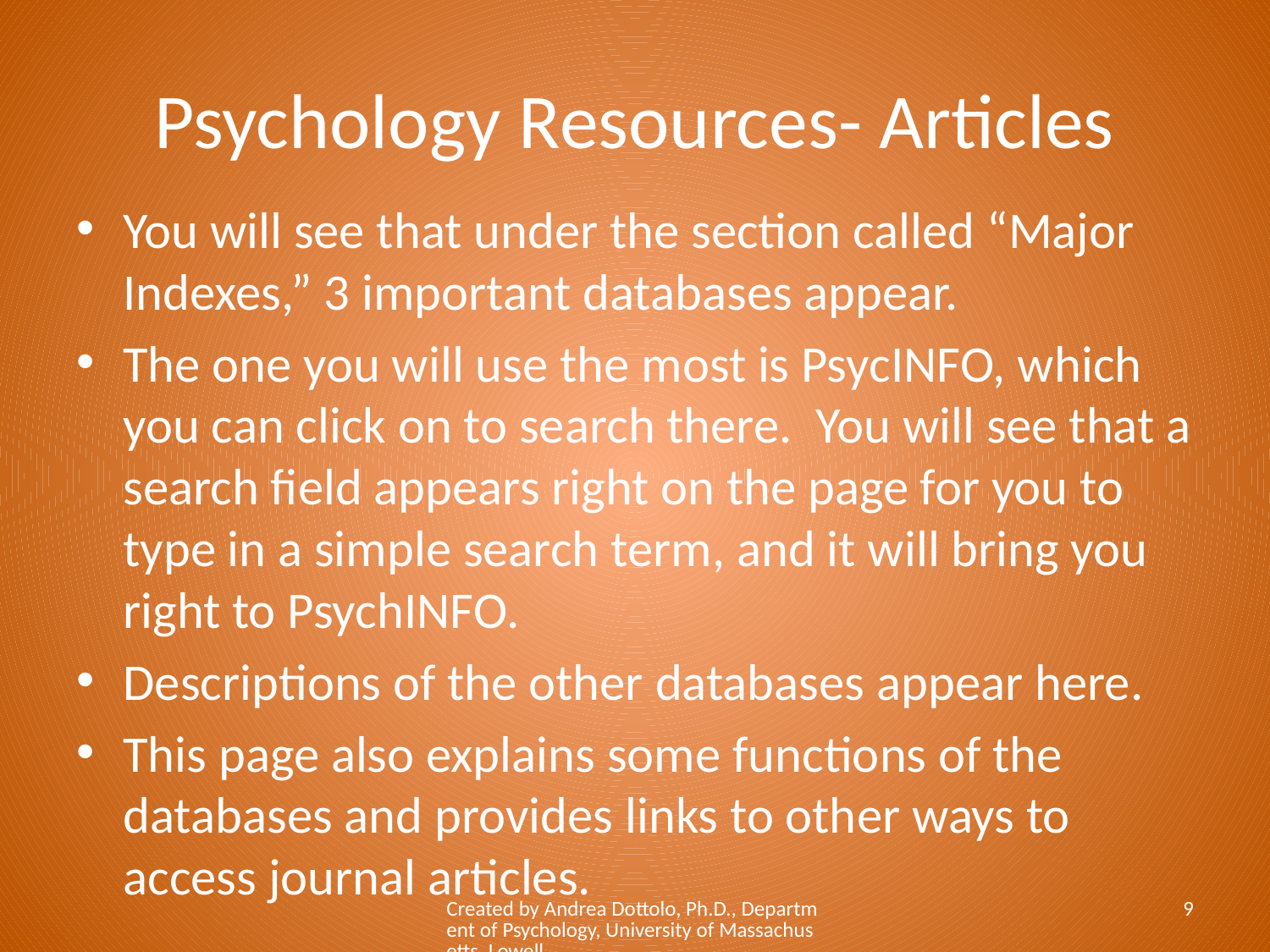

# Psychology Resources- Articles
You will see that under the section called “Major Indexes,” 3 important databases appear.
The one you will use the most is PsycINFO, which you can click on to search there.  You will see that a search field appears right on the page for you to type in a simple search term, and it will bring you right to PsychINFO.
Descriptions of the other databases appear here.
This page also explains some functions of the databases and provides links to other ways to access journal articles.
Created by Andrea Dottolo, Ph.D., Department of Psychology, University of Massachusetts, Lowell
9